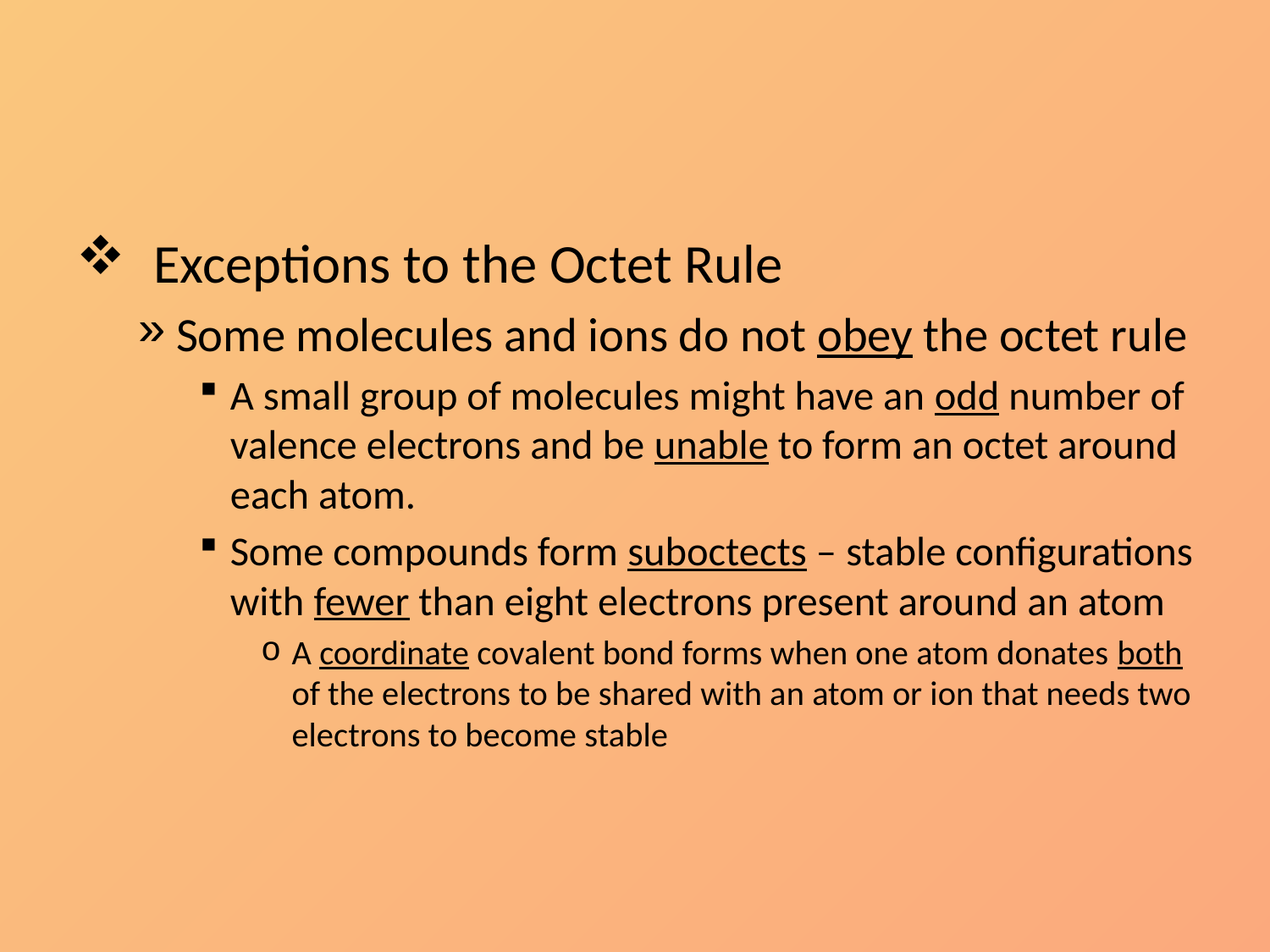

#
Exceptions to the Octet Rule
Some molecules and ions do not obey the octet rule
A small group of molecules might have an odd number of valence electrons and be unable to form an octet around each atom.
Some compounds form suboctects – stable configurations with fewer than eight electrons present around an atom
A coordinate covalent bond forms when one atom donates both of the electrons to be shared with an atom or ion that needs two electrons to become stable